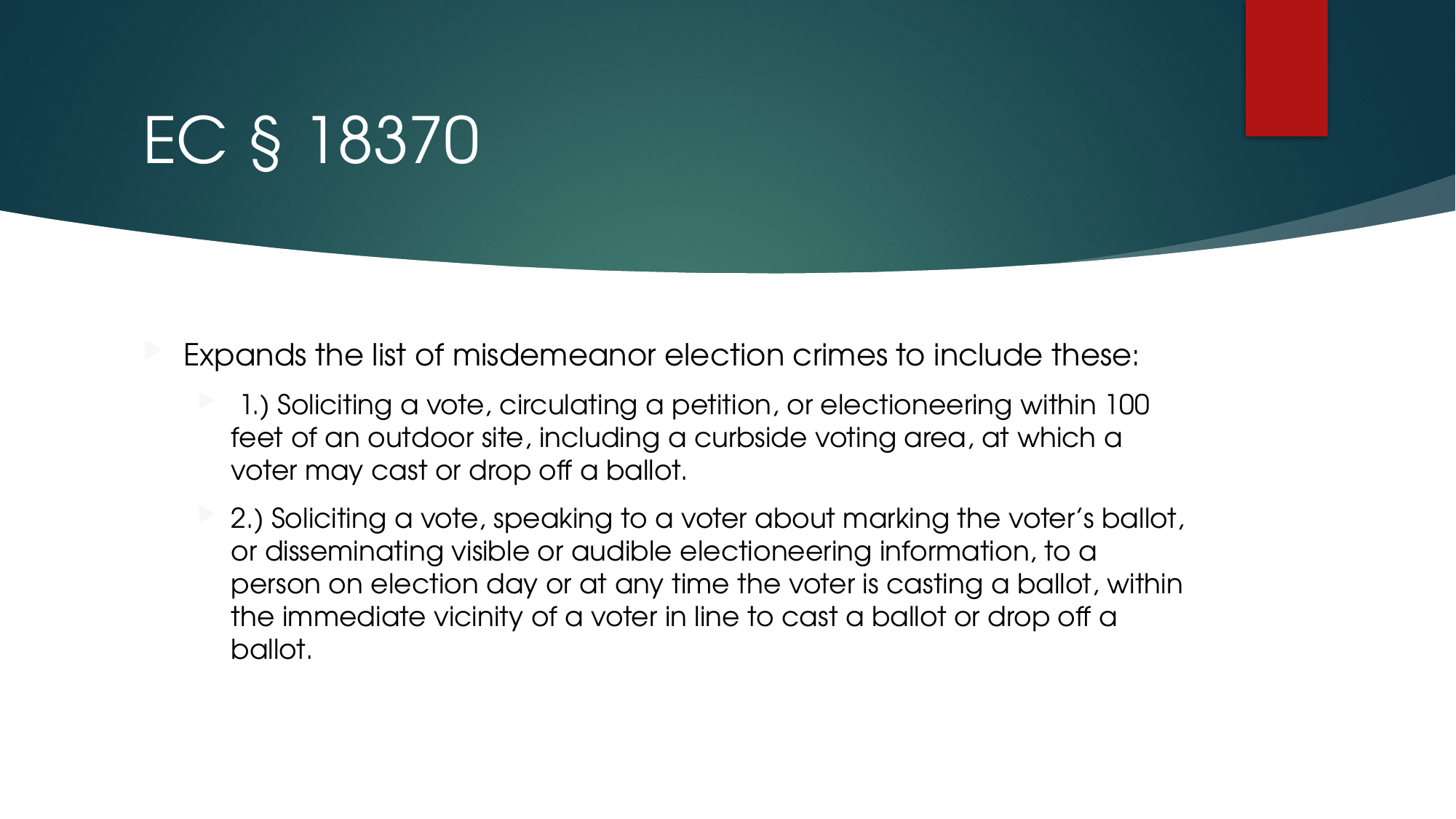

# EC § 18370

Expands the list of misdemeanor election crimes to include these:
 1.) Soliciting a vote, circulating a petition, or electioneering within 100 feet of an outdoor site, including a curbside voting area, at which a voter may cast or drop off a ballot.
2.) Soliciting a vote, speaking to a voter about marking the voter’s ballot, or disseminating visible or audible electioneering information, to a person on election day or at any time the voter is casting a ballot, within the immediate vicinity of a voter in line to cast a ballot or drop off a ballot.